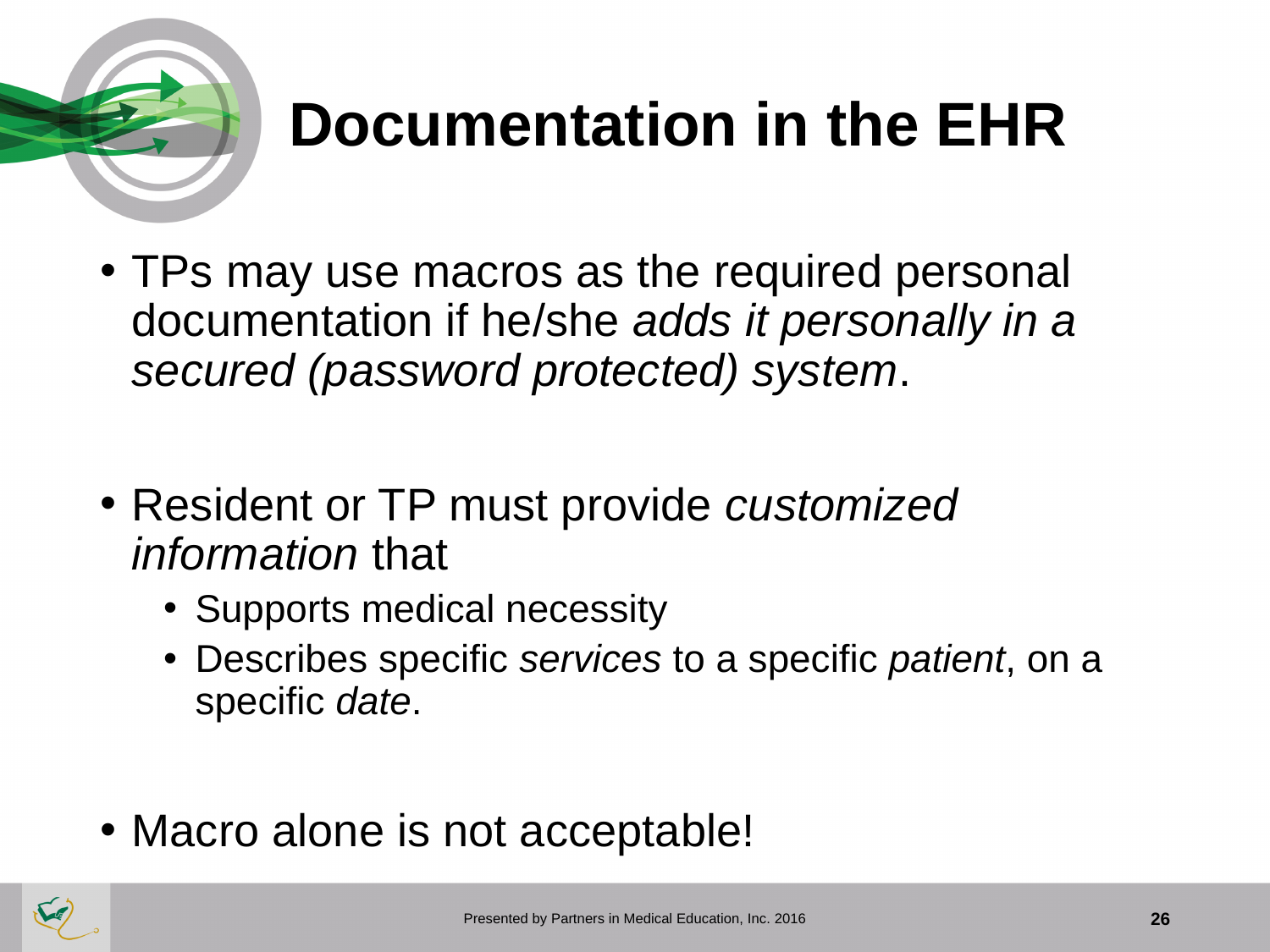

# Documentation in the EHR
TPs may use macros as the required personal documentation if he/she adds it personally in a secured (password protected) system.

Resident or TP must provide customized information that
Supports medical necessity
Describes specific services to a specific patient, on a specific date.

Macro alone is not acceptable!
Presented by Partners in Medical Education, Inc. 2016
26